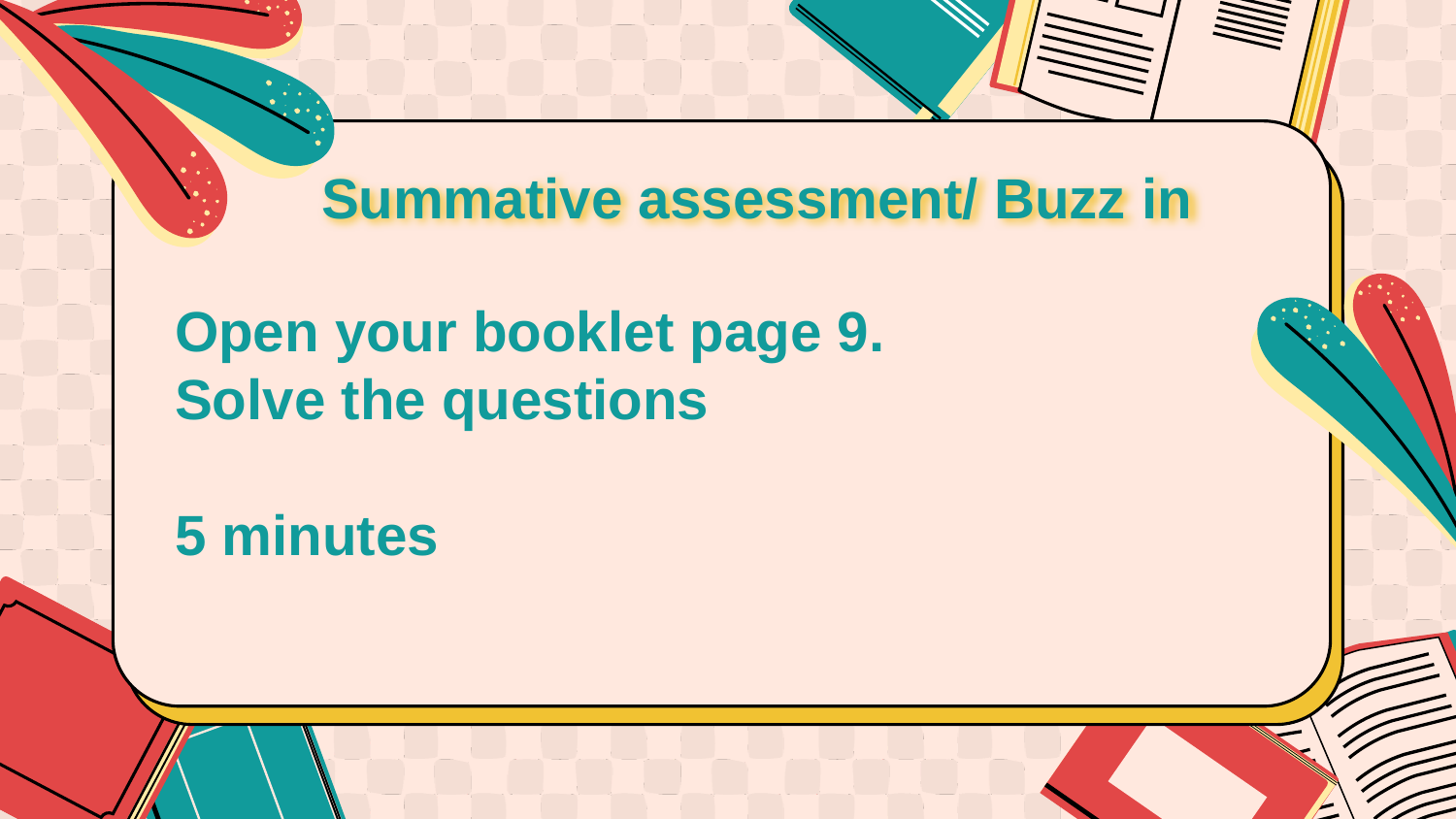

# Summative assessment/ Buzz in

Open your booklet page 9.
Solve the questions

5 minutes